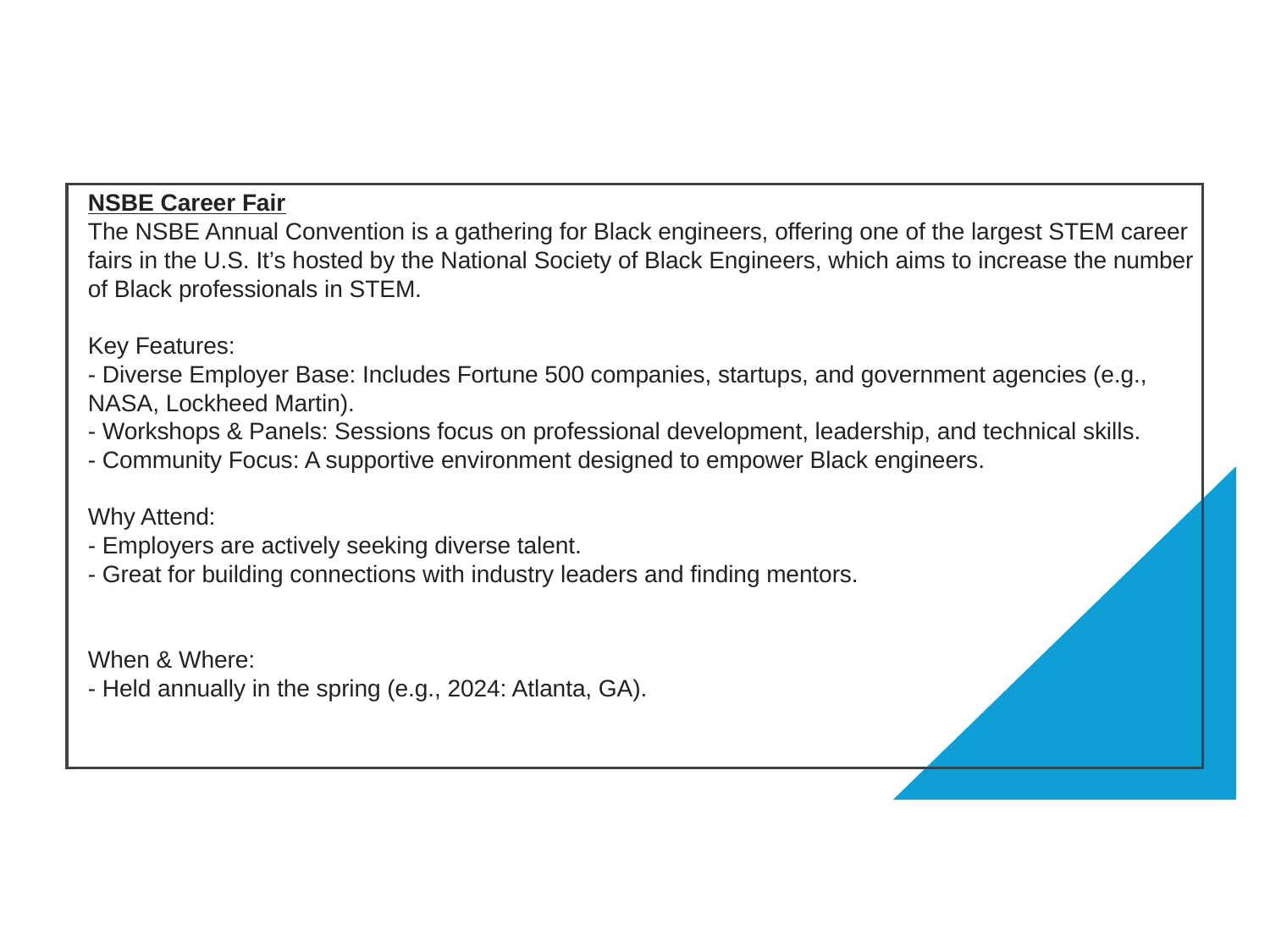

NSBE Career Fair
The NSBE Annual Convention is a gathering for Black engineers, offering one of the largest STEM career fairs in the U.S. It’s hosted by the National Society of Black Engineers, which aims to increase the number of Black professionals in STEM.

Key Features:
- Diverse Employer Base: Includes Fortune 500 companies, startups, and government agencies (e.g., NASA, Lockheed Martin).
- Workshops & Panels: Sessions focus on professional development, leadership, and technical skills.
- Community Focus: A supportive environment designed to empower Black engineers.
Why Attend:
- Employers are actively seeking diverse talent.
- Great for building connections with industry leaders and finding mentors.

When & Where:
- Held annually in the spring (e.g., 2024: Atlanta, GA).